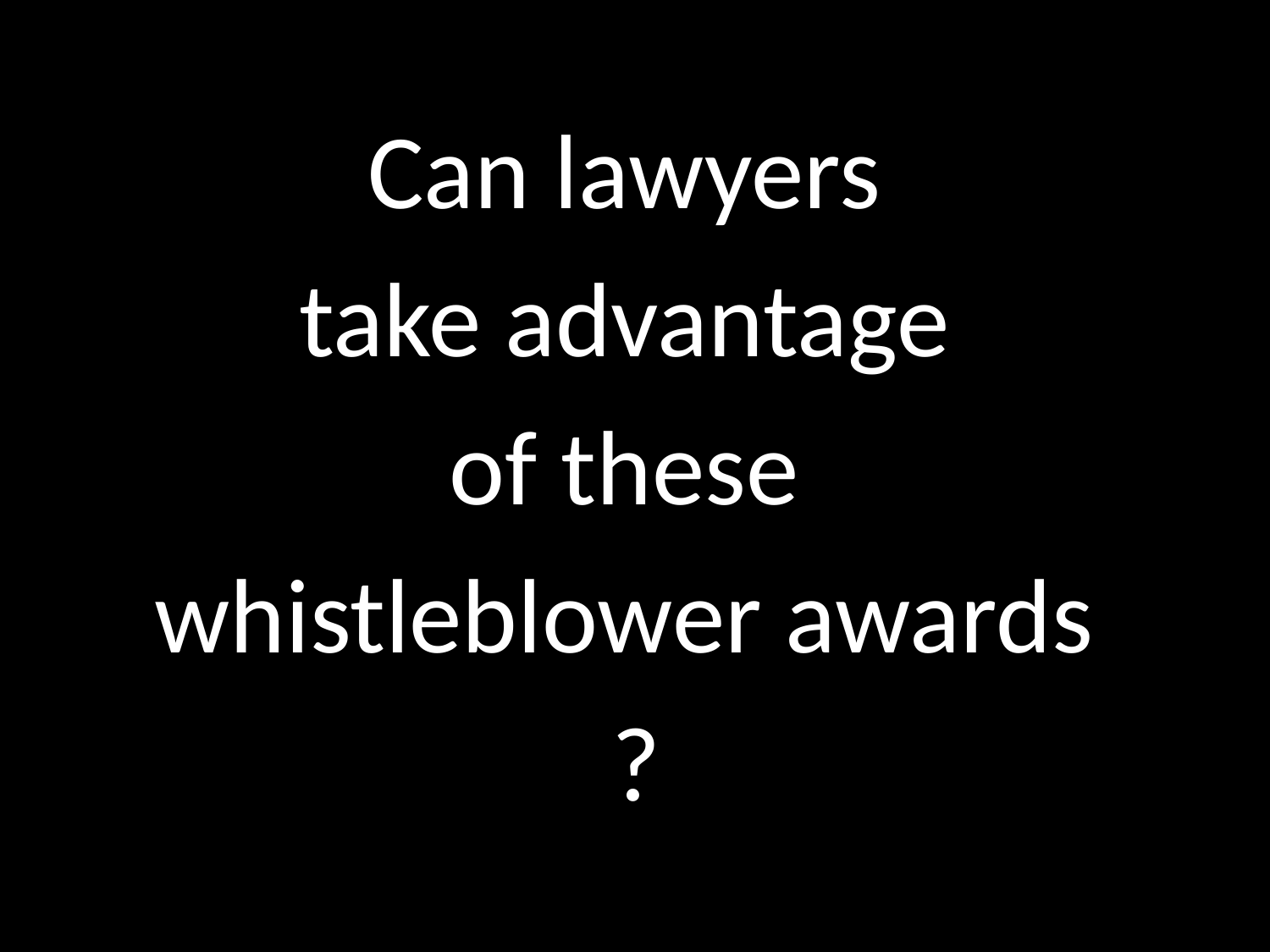

Can lawyers
take advantage
of these
whistleblower awards
?